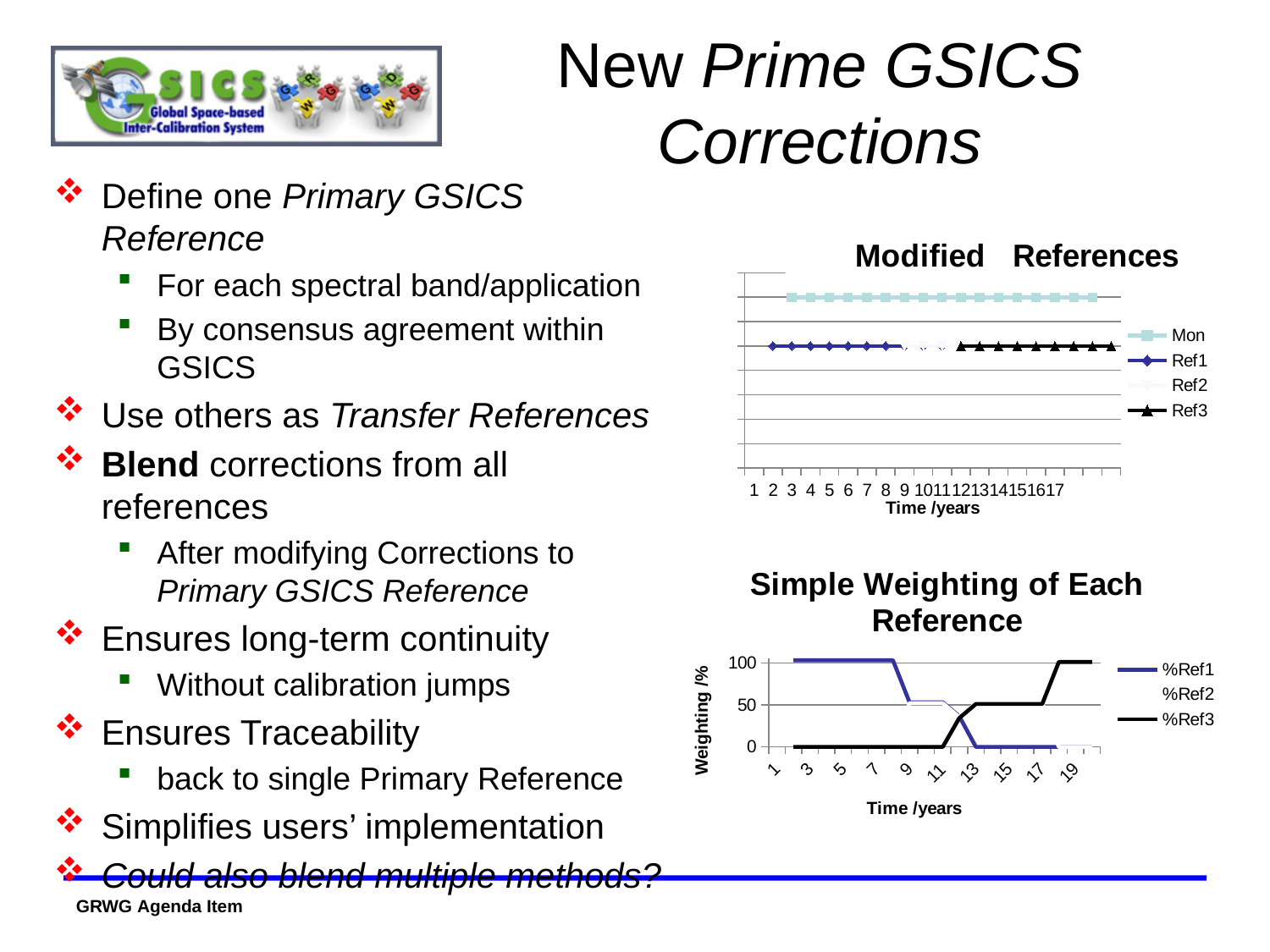

# New Prime GSICS Corrections
Define one Primary GSICS Reference
For each spectral band/application
By consensus agreement within GSICS
Use others as Transfer References
Blend corrections from all references
After modifying Corrections to Primary GSICS Reference
Ensures long-term continuity
Without calibration jumps
Ensures Traceability
back to single Primary Reference
Simplifies users’ implementation
Could also blend multiple methods?

### Chart: Availability of References

| Category | Mon | Ref1 | Ref2 | Ref3 |
|---|---|---|---|---|

### Chart:        Modified   References

| Category | Mon | Ref1 | Ref2 | Ref3 |
|---|---|---|---|---|

### Chart: Simple Weighting of Each Reference

| Category | %Ref1 | %Ref2 | %Ref3 |
|---|---|---|---|